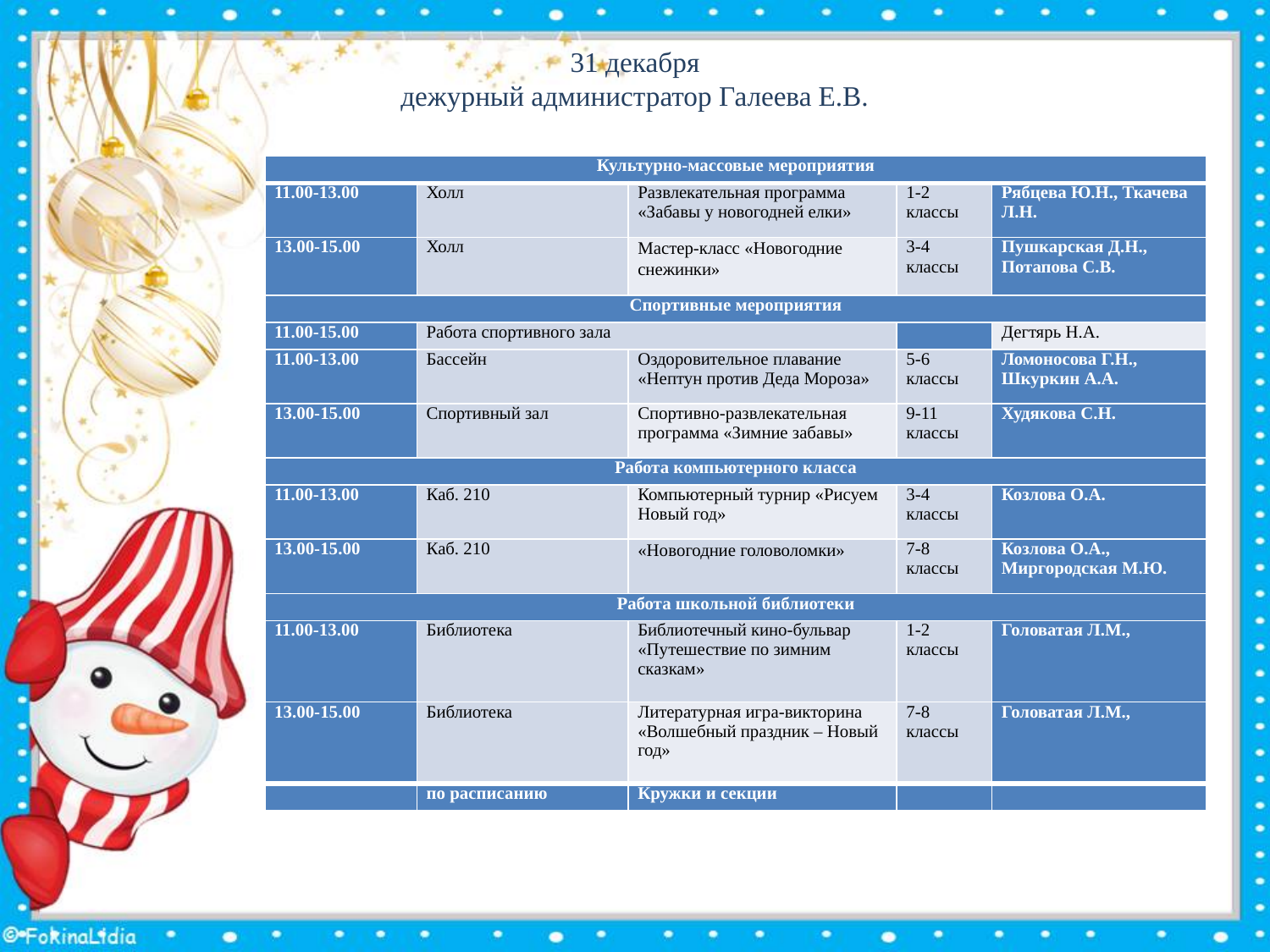

# 31 декабря дежурный администратор Галеева Е.В.
| Культурно-массовые мероприятия |  |  |  |  |
| --- | --- | --- | --- | --- |
| 11.00-13.00 | Холл | Развлекательная программа «Забавы у новогодней елки» | 1-2 классы | Рябцева Ю.Н., Ткачева Л.Н. |
| 13.00-15.00 | Холл | Мастер-класс «Новогодние снежинки» | 3-4 классы | Пушкарская Д.Н., Потапова С.В. |
| Спортивные мероприятия |  |  |  |  |
| 11.00-15.00 | Работа спортивного зала |  |  | Дегтярь Н.А. |
| 11.00-13.00 | Бассейн | Оздоровительное плавание «Нептун против Деда Мороза» | 5-6 классы | Ломоносова Г.Н., Шкуркин А.А. |
| 13.00-15.00 | Спортивный зал | Спортивно-развлекательная программа «Зимние забавы» | 9-11 классы | Худякова С.Н. |
| Работа компьютерного класса |  |  |  |  |
| 11.00-13.00 | Каб. 210 | Компьютерный турнир «Рисуем Новый год» | 3-4 классы | Козлова О.А. |
| 13.00-15.00 | Каб. 210 | «Новогодние головоломки» | 7-8 классы | Козлова О.А., Миргородская М.Ю. |
| Работа школьной библиотеки |  |  |  |  |
| 11.00-13.00 | Библиотека | Библиотечный кино-бульвар «Путешествие по зимним сказкам» | 1-2 классы | Головатая Л.М., |
| 13.00-15.00 | Библиотека | Литературная игра-викторина «Волшебный праздник – Новый год» | 7-8 классы | Головатая Л.М., |
|  | по расписанию | Кружки и секции |  |  |